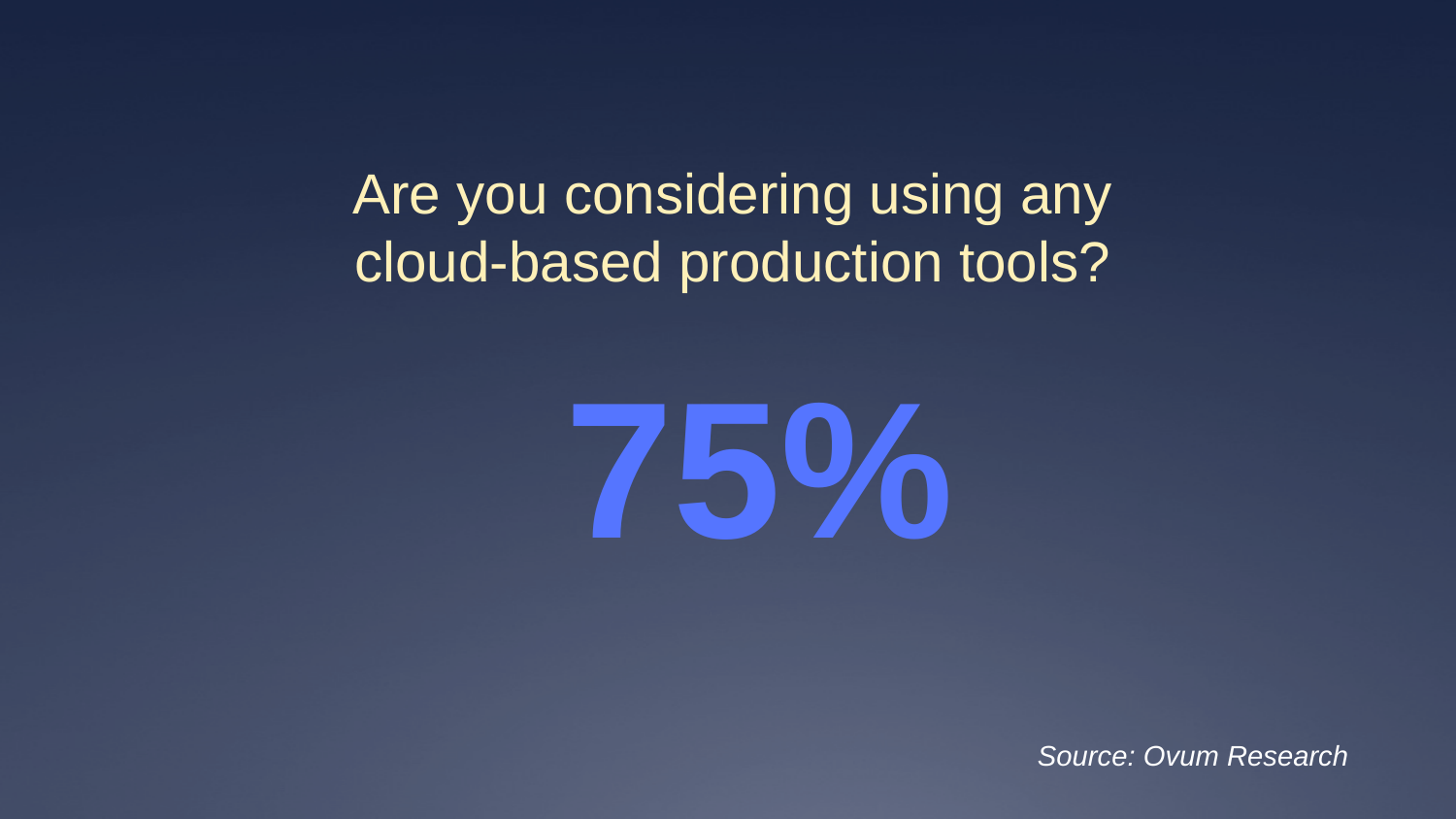

Are you considering using any
cloud-based production tools?

75%
Source: Ovum Research